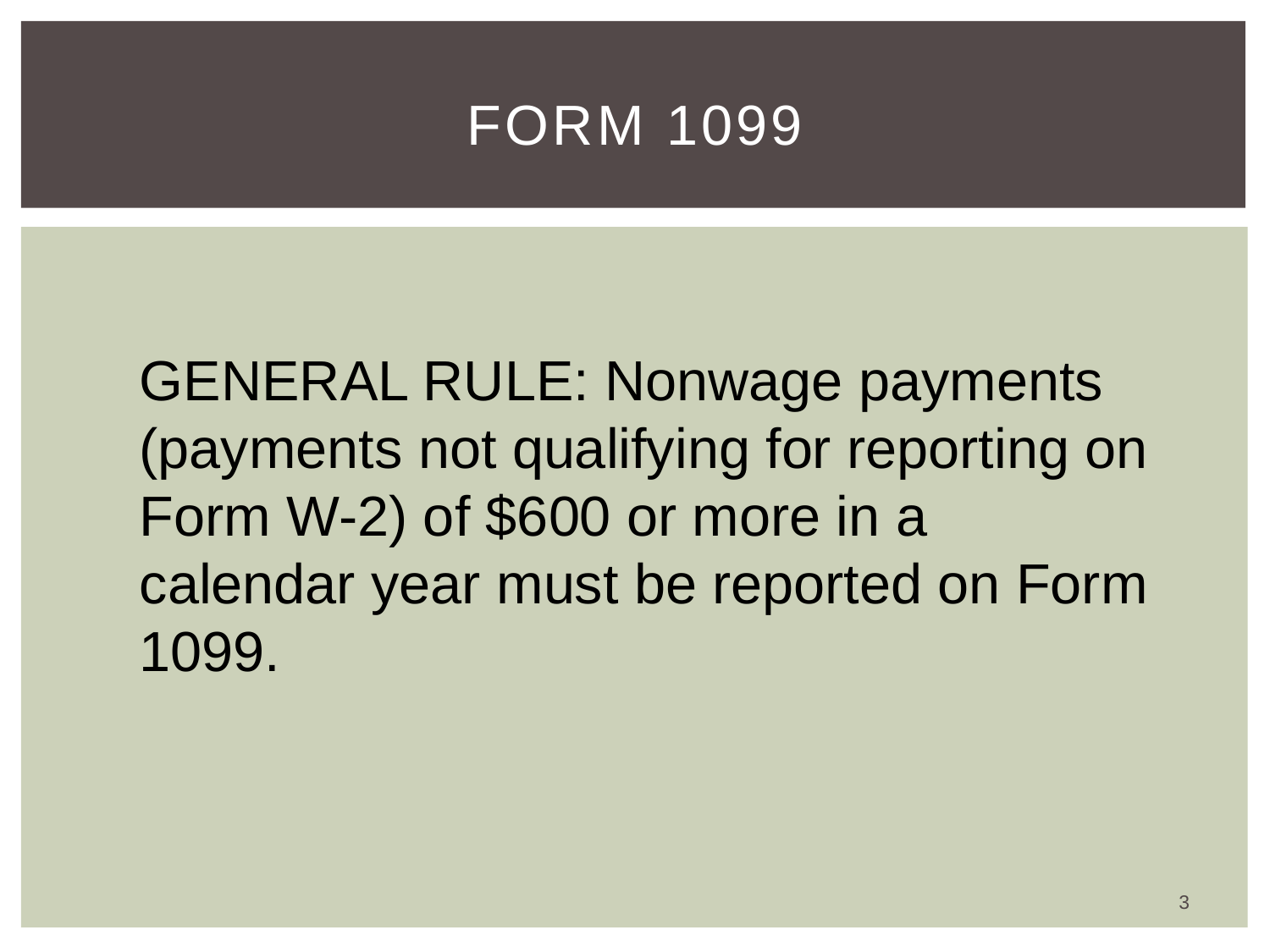

# Form 1099
GENERAL RULE: Nonwage payments (payments not qualifying for reporting on Form W-2) of $600 or more in a calendar year must be reported on Form 1099.

3